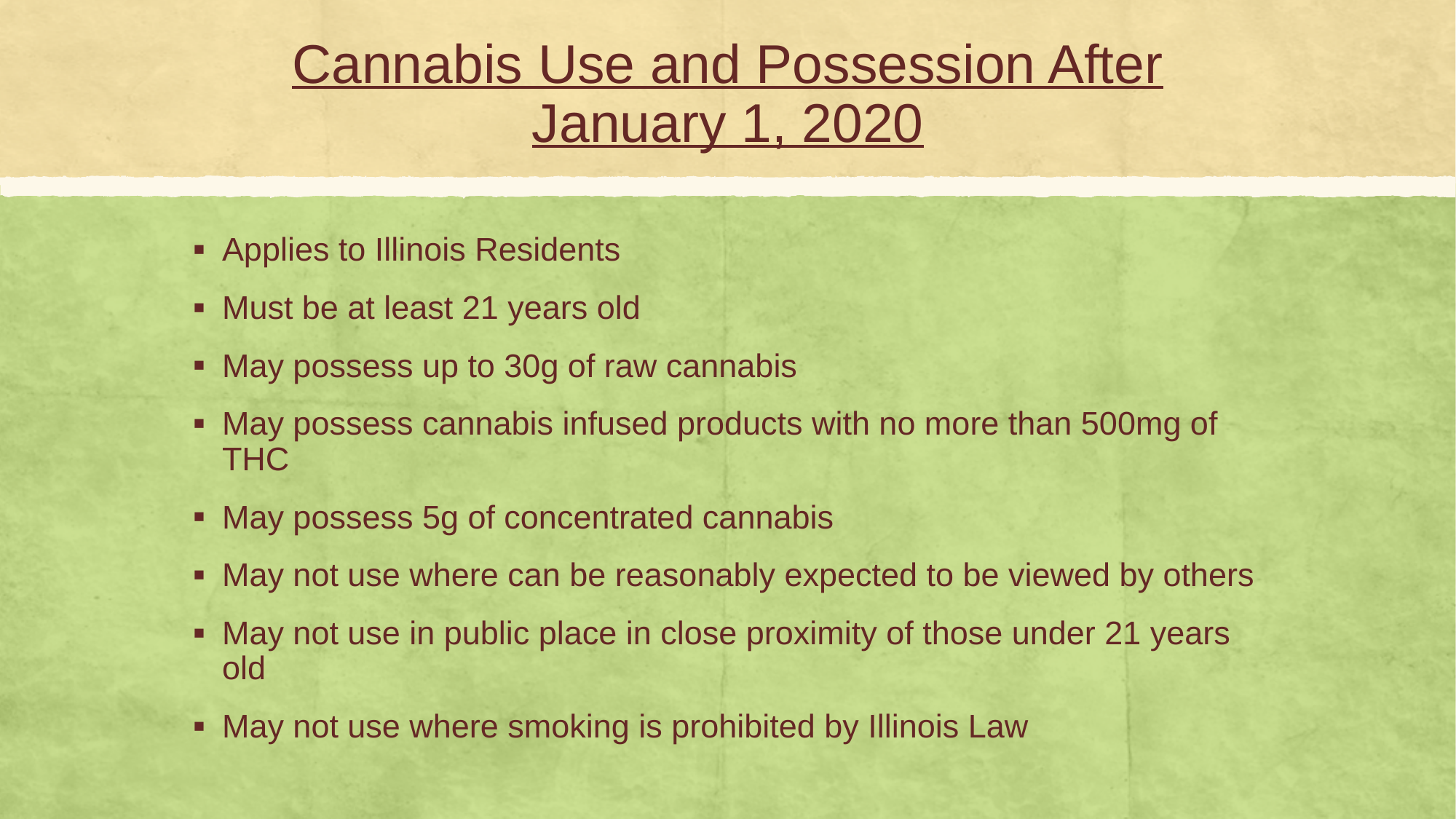

# Cannabis Use and Possession After January 1, 2020
Applies to Illinois Residents
Must be at least 21 years old
May possess up to 30g of raw cannabis
May possess cannabis infused products with no more than 500mg of THC
May possess 5g of concentrated cannabis
May not use where can be reasonably expected to be viewed by others
May not use in public place in close proximity of those under 21 years old
May not use where smoking is prohibited by Illinois Law